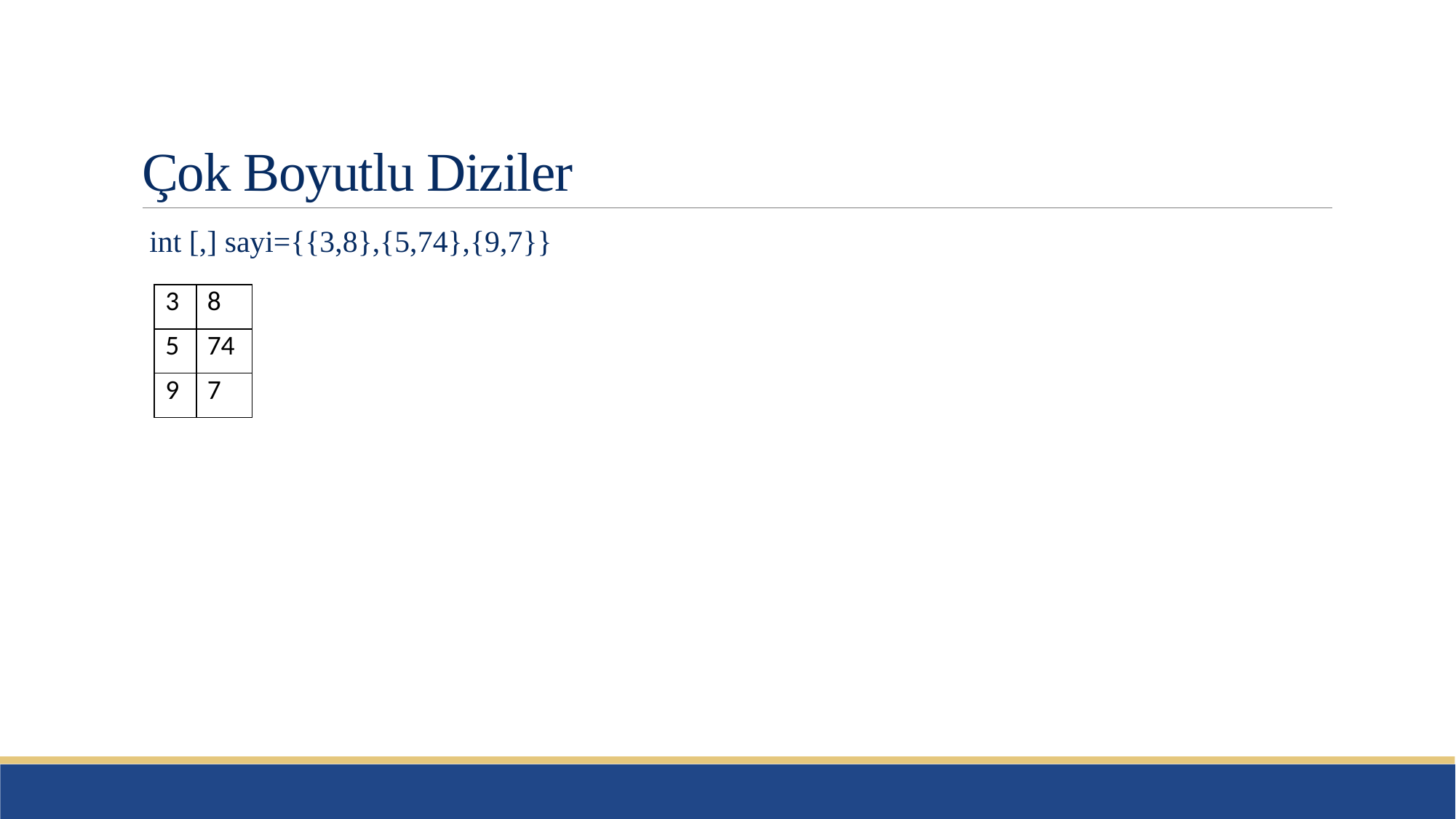

# Çok Boyutlu Diziler
 int [,] sayi={{3,8},{5,74},{9,7}}

| 3 | 8 |
| --- | --- |
| 5 | 74 |
| 9 | 7 |